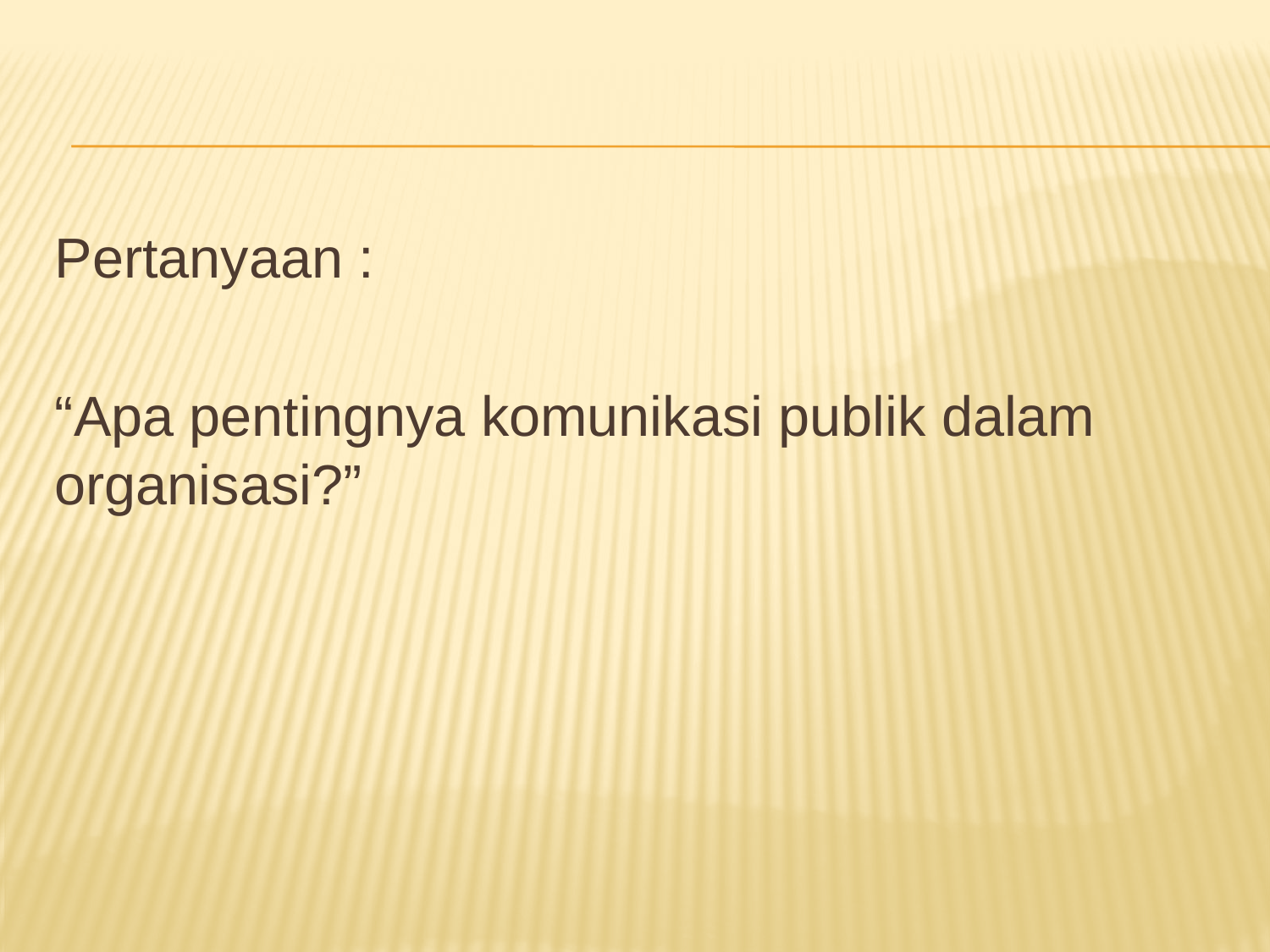

#
Pertanyaan :

“Apa pentingnya komunikasi publik dalam organisasi?”